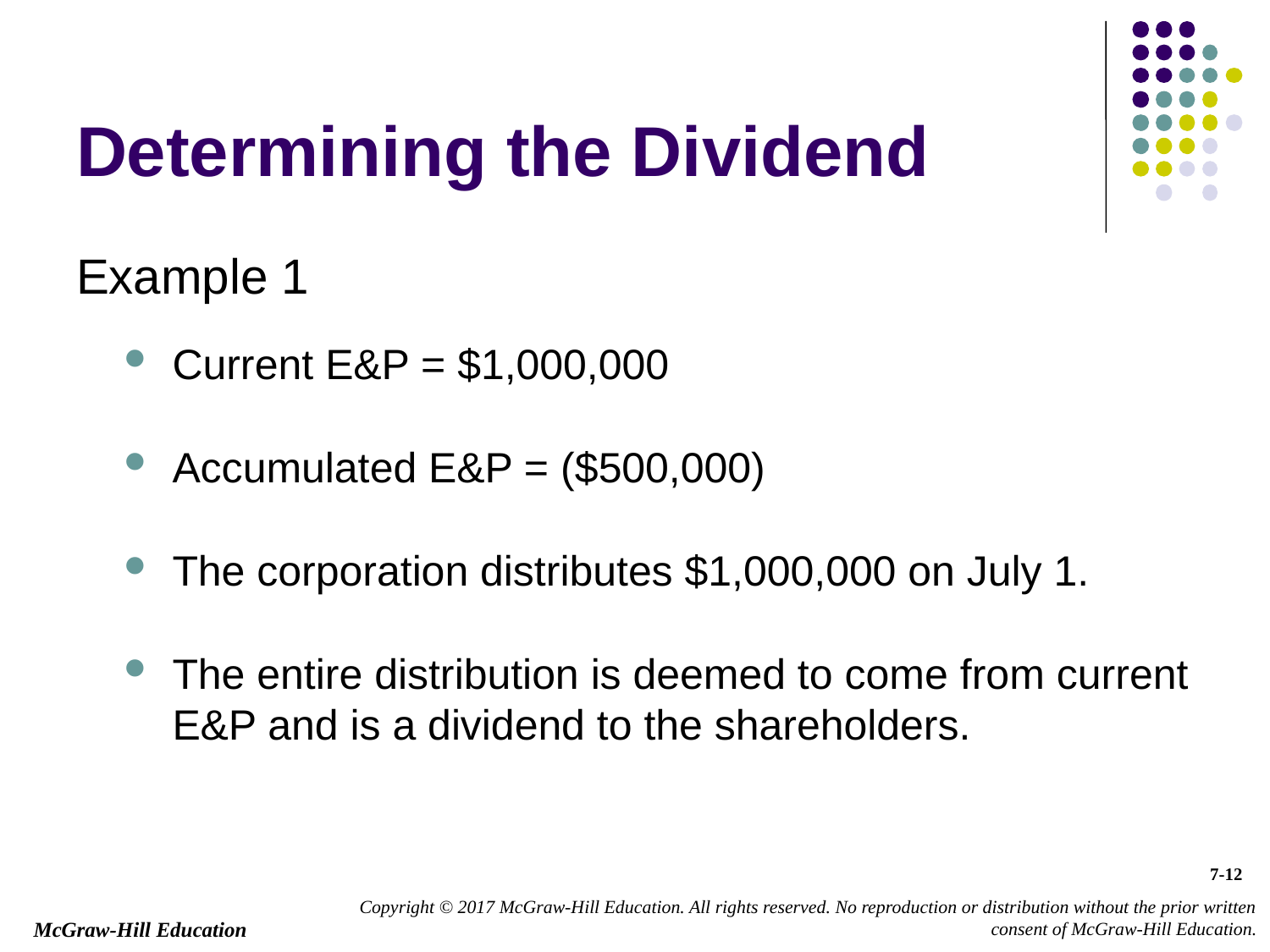

# Determining the Dividend
Example 1

Current E&P = $1,000,000

Accumulated E&P = ($500,000)

The corporation distributes $1,000,000 on July 1.

The entire distribution is deemed to come from current E&P and is a dividend to the shareholders.